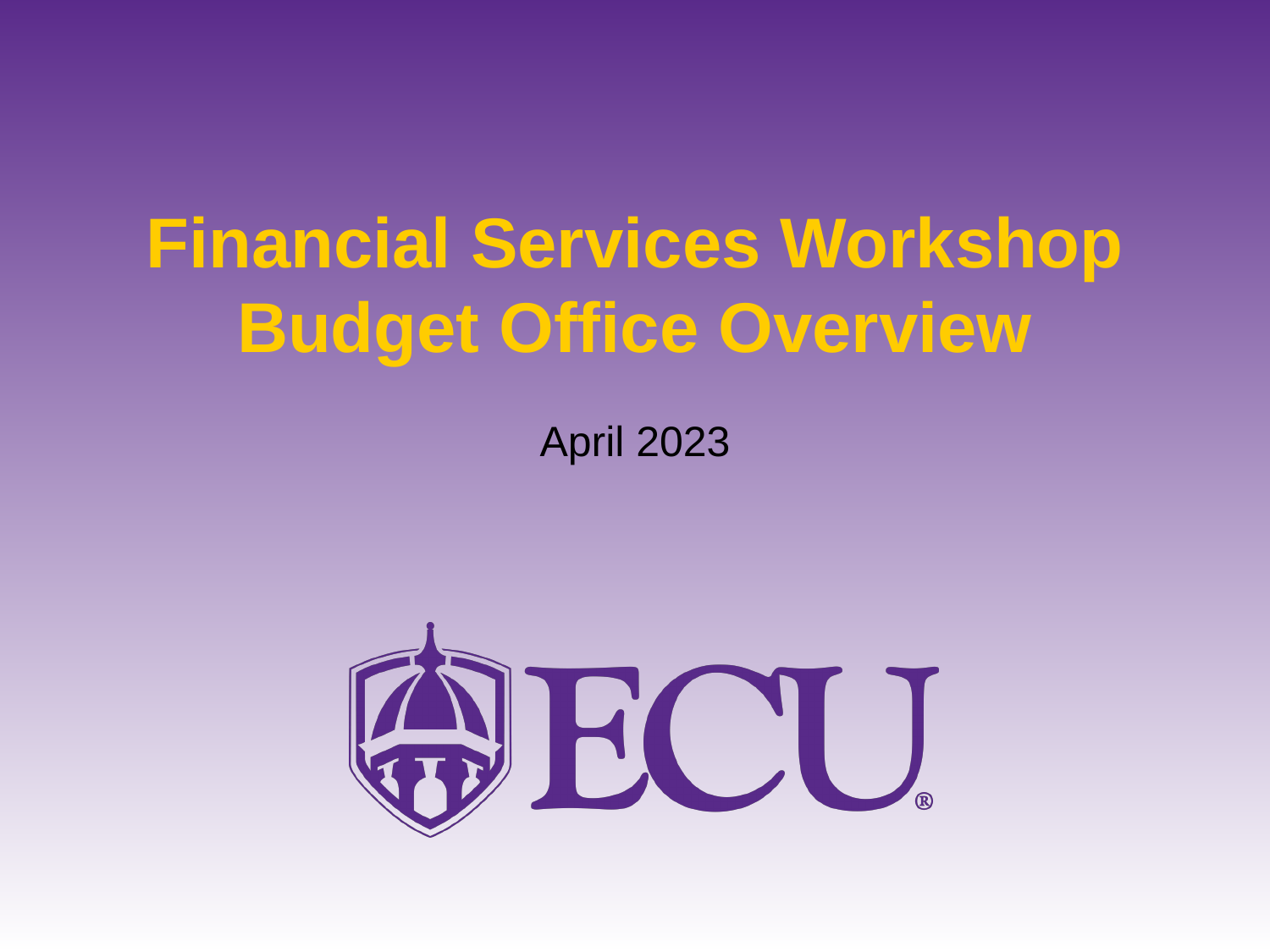

# Financial Services Workshop Budget Office Overview

April 2023